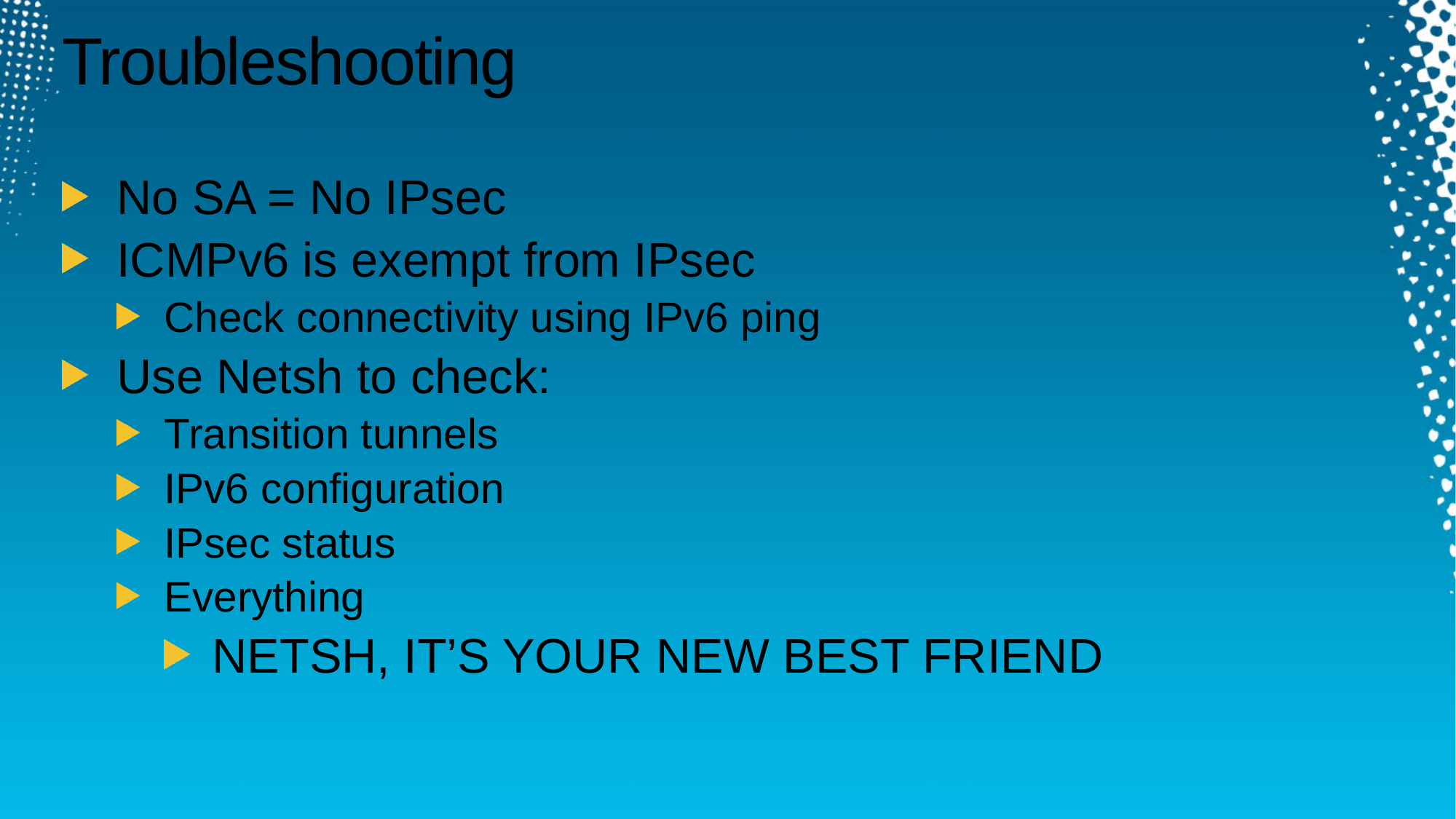

# Troubleshooting
No SA = No IPsec
ICMPv6 is exempt from IPsec
Check connectivity using IPv6 ping
Use Netsh to check:
Transition tunnels
IPv6 configuration
IPsec status
Everything
NETSH, IT’S YOUR NEW BEST FRIEND